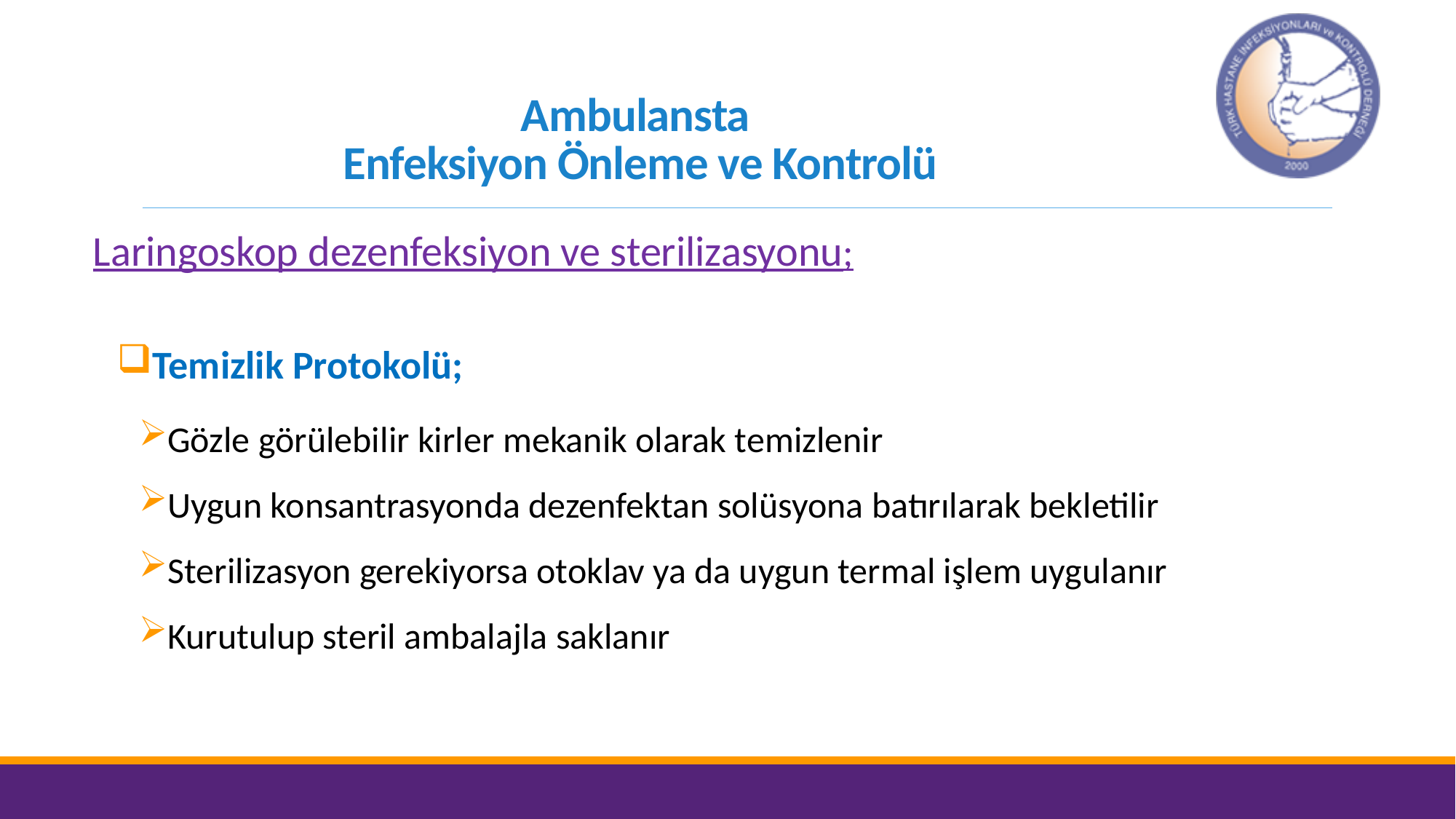

# Ambulansta Enfeksiyon Önleme ve Kontrolü
Laringoskop dezenfeksiyon ve sterilizasyonu;

Temizlik Protokolü;
Gözle görülebilir kirler mekanik olarak temizlenir
Uygun konsantrasyonda dezenfektan solüsyona batırılarak bekletilir
Sterilizasyon gerekiyorsa otoklav ya da uygun termal işlem uygulanır
Kurutulup steril ambalajla saklanır